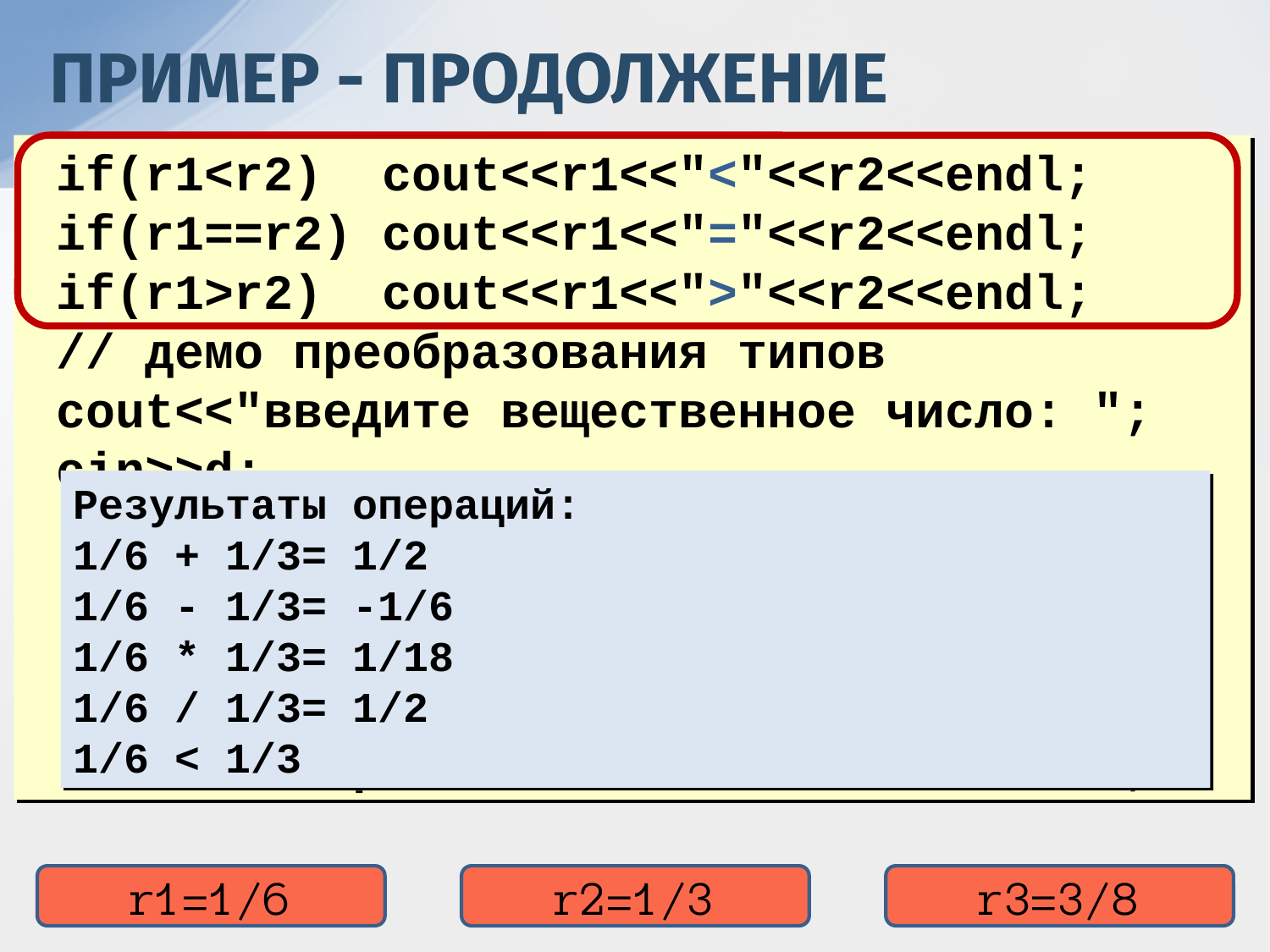

ПРИМЕР - ПРОДОЛЖЕНИЕ
 if(r1<r2)  cout<<r1<<"<"<<r2<<endl;
 if(r1==r2) cout<<r1<<"="<<r2<<endl;
 if(r1>r2)  cout<<r1<<">"<<r2<<endl;
 // демо преобразования типов
 cout<<"введите вещественное число: ";
 cin>>d;
  r1=d;
  cout<<"преобразование его в дробь: "
      <<r1<<endl;
  d=r1;
  cout<<"обратно в double: "<<d<<endl;

Результаты операций:
1/6 + 1/3= 1/2
1/6 - 1/3= -1/6
1/6 * 1/3= 1/18
1/6 / 1/3= 1/2
1/6 < 1/3
r1=1/6
r2=1/3
r3=3/8